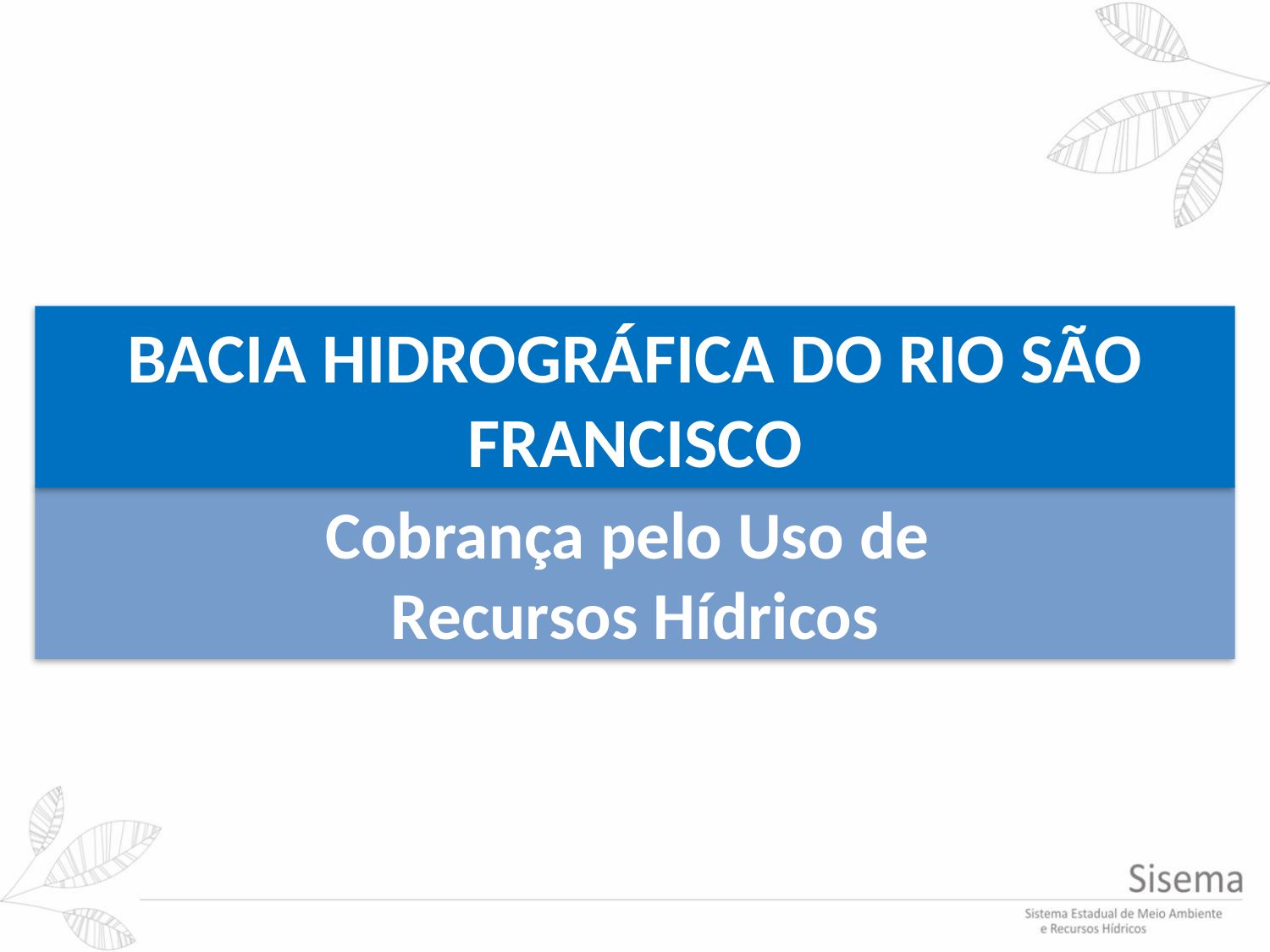

BACIA HIDROGRÁFICA DO RIO SÃO FRANCISCO
Cobrança pelo Uso de
Recursos Hídricos